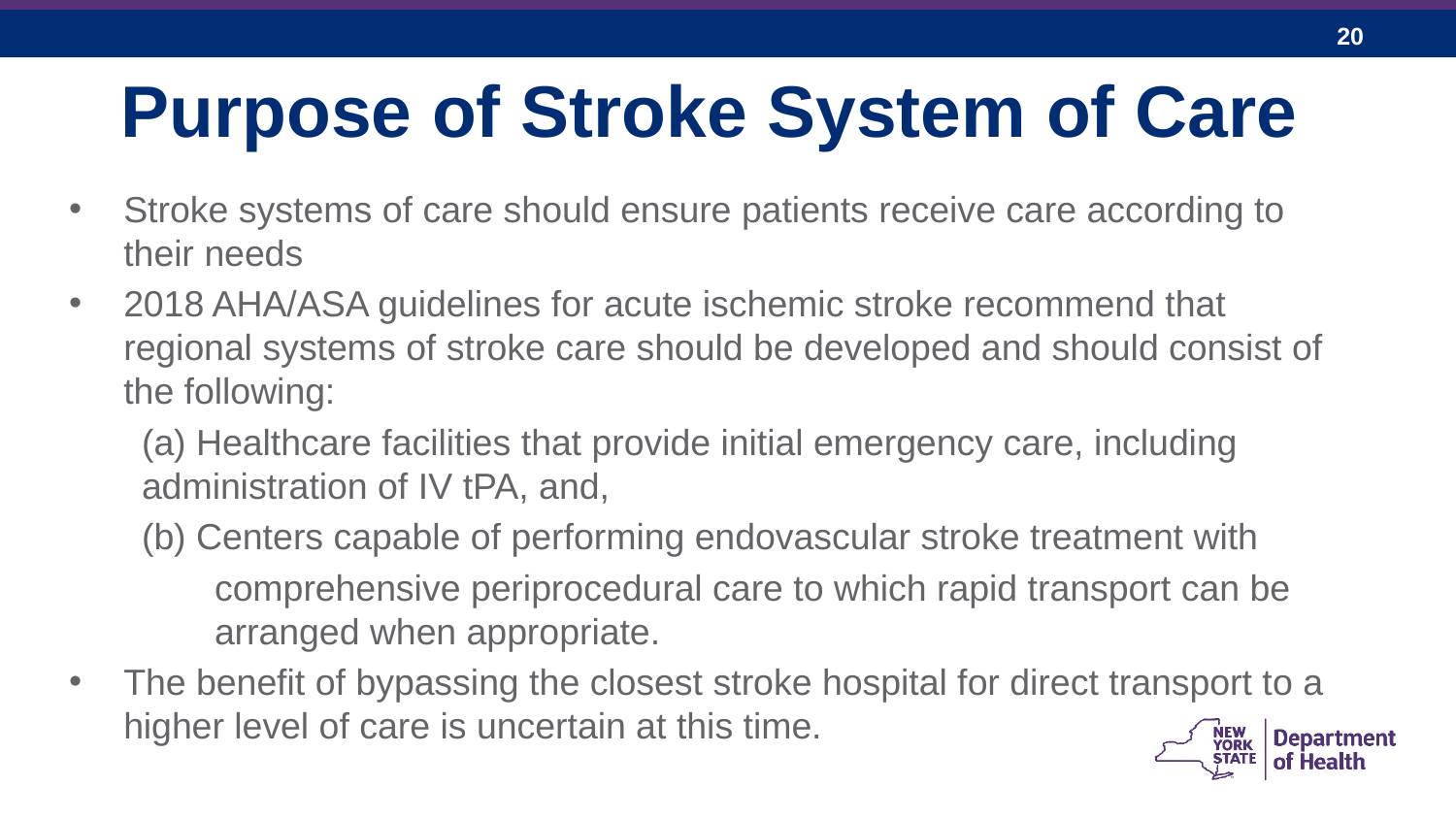

# Purpose of Stroke System of Care
Stroke systems of care should ensure patients receive care according to their needs
2018 AHA/ASA guidelines for acute ischemic stroke recommend that regional systems of stroke care should be developed and should consist of the following:
(a) Healthcare facilities that provide initial emergency care, including 	administration of IV tPA, and,
(b) Centers capable of performing endovascular stroke treatment with
        	comprehensive periprocedural care to which rapid transport can be             	arranged when appropriate.
The benefit of bypassing the closest stroke hospital for direct transport to a higher level of care is uncertain at this time.